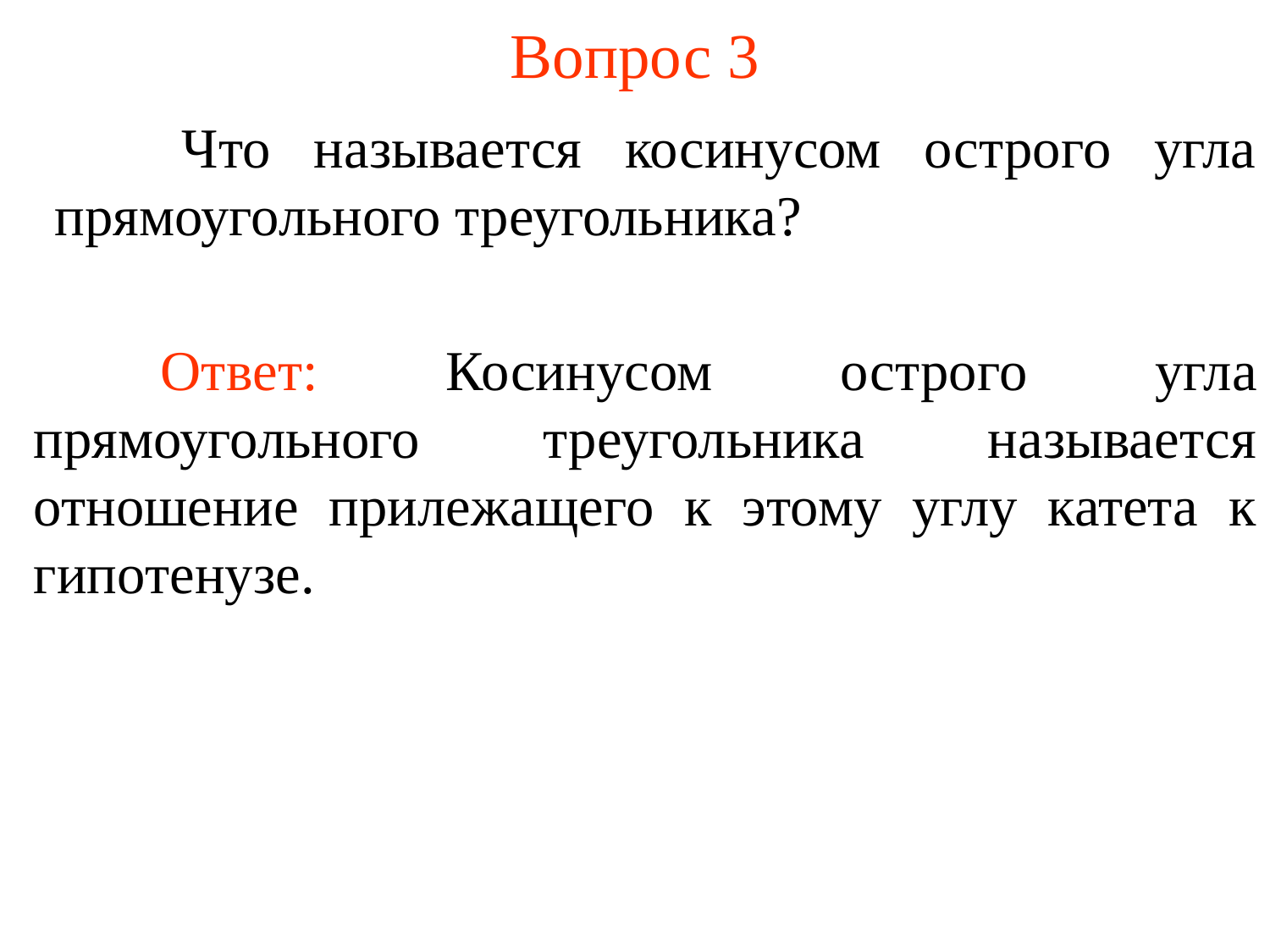

# Вопрос 3
	Что называется косинусом острого угла прямоугольного треугольника?
	Ответ: Косинусом острого угла прямоугольного треугольника называется отношение прилежащего к этому углу катета к гипотенузе.